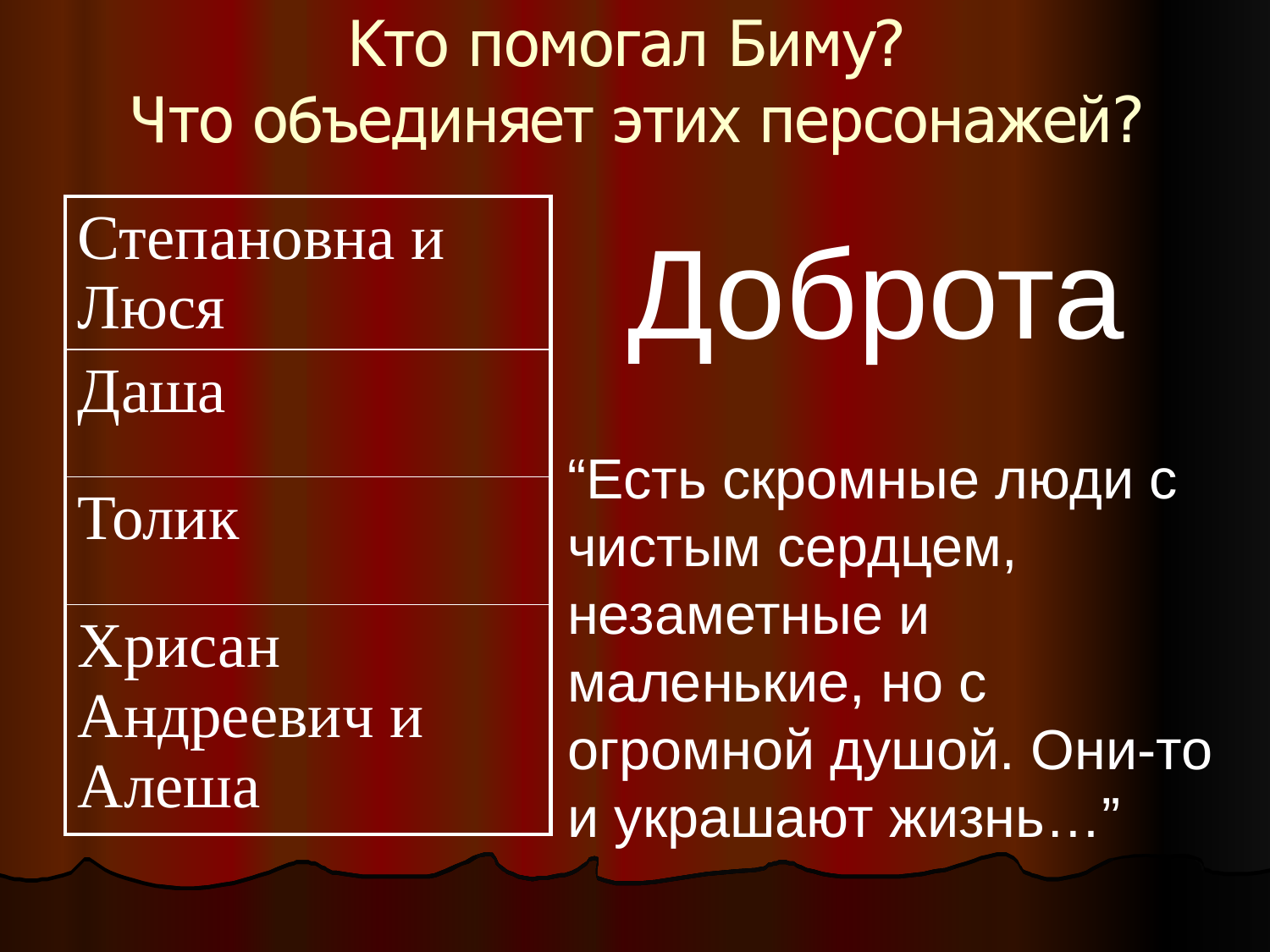

Кто помогал Биму?
Что объединяет этих персонажей?
| Степановна и Люся |
| --- |
| Даша |
| Толик |
| Хрисан Андреевич и Алеша |
Доброта
“Есть скромные люди с чистым сердцем, незаметные и маленькие, но с огромной душой. Они-то и украшают жизнь…”